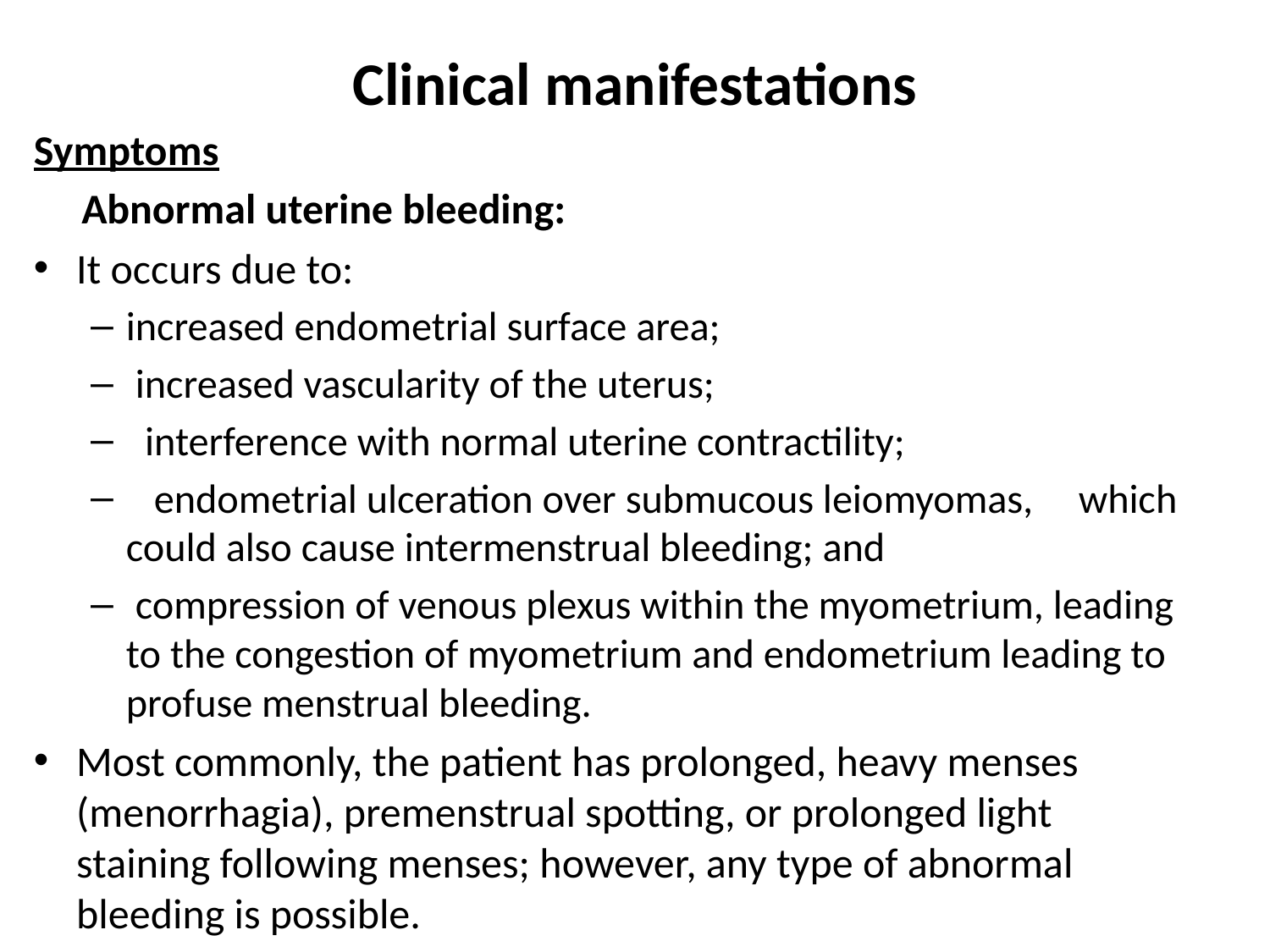

# Clinical manifestations
Symptoms
     Abnormal uterine bleeding:
It occurs due to:
increased endometrial surface area;
 increased vascularity of the uterus;
  interference with normal uterine contractility;
   endometrial ulceration over submucous leiomyomas, 	which could also cause intermenstrual bleeding; and
 compression of venous plexus within the myometrium, leading to the congestion of myometrium and endometrium leading to profuse menstrual bleeding.
Most commonly, the patient has prolonged, heavy menses (menorrhagia), premenstrual spotting, or prolonged light staining following menses; however, any type of abnormal bleeding is possible.